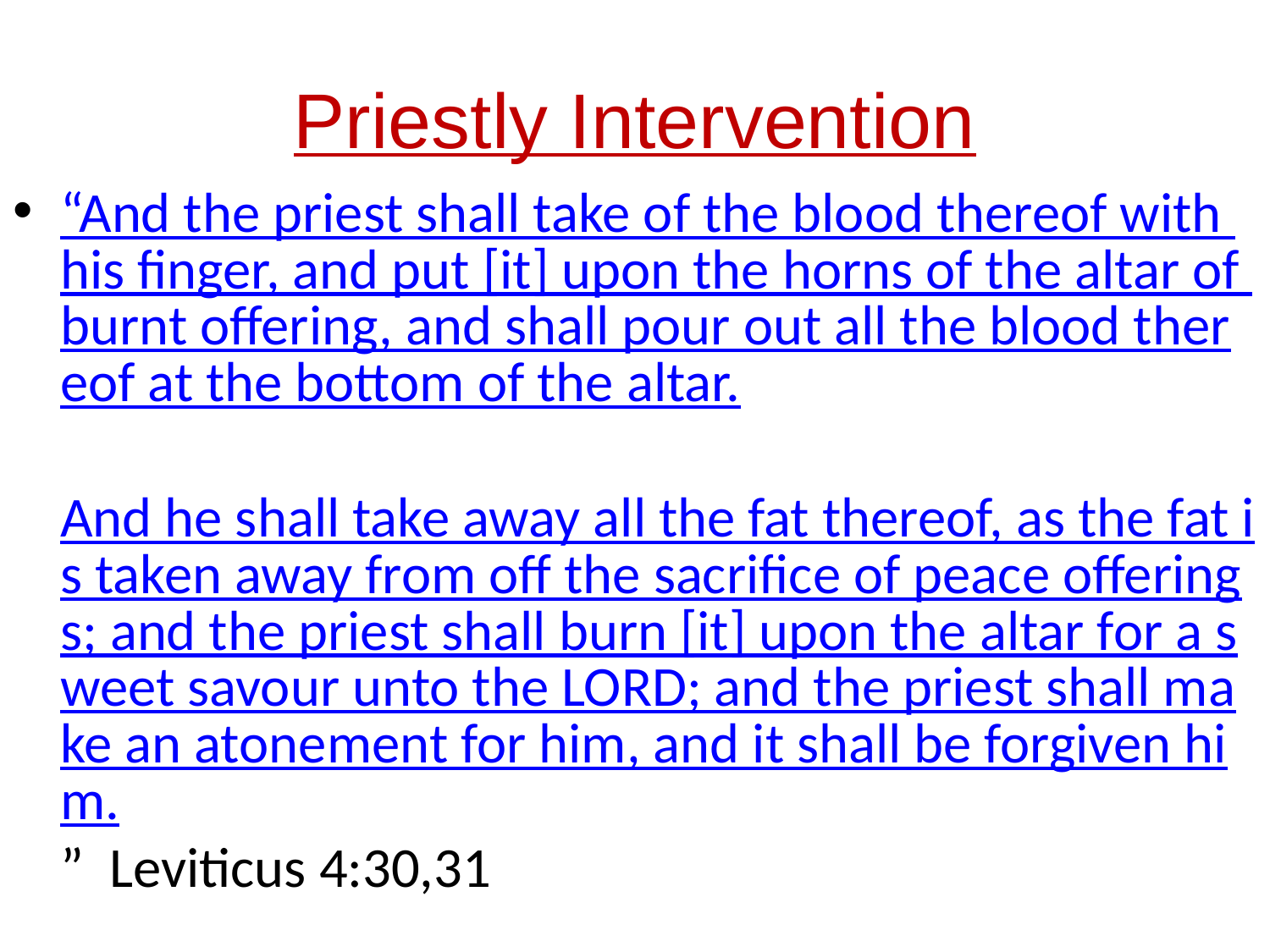

# Priestly Intervention
“And the priest shall take of the blood thereof with his finger, and put [it] upon the horns of the altar of burnt offering, and shall pour out all the blood thereof at the bottom of the altar.  And he shall take away all the fat thereof, as the fat is taken away from off the sacrifice of peace offerings; and the priest shall burn [it] upon the altar for a sweet savour unto the LORD; and the priest shall make an atonement for him, and it shall be forgiven him.”  Leviticus 4:30,31